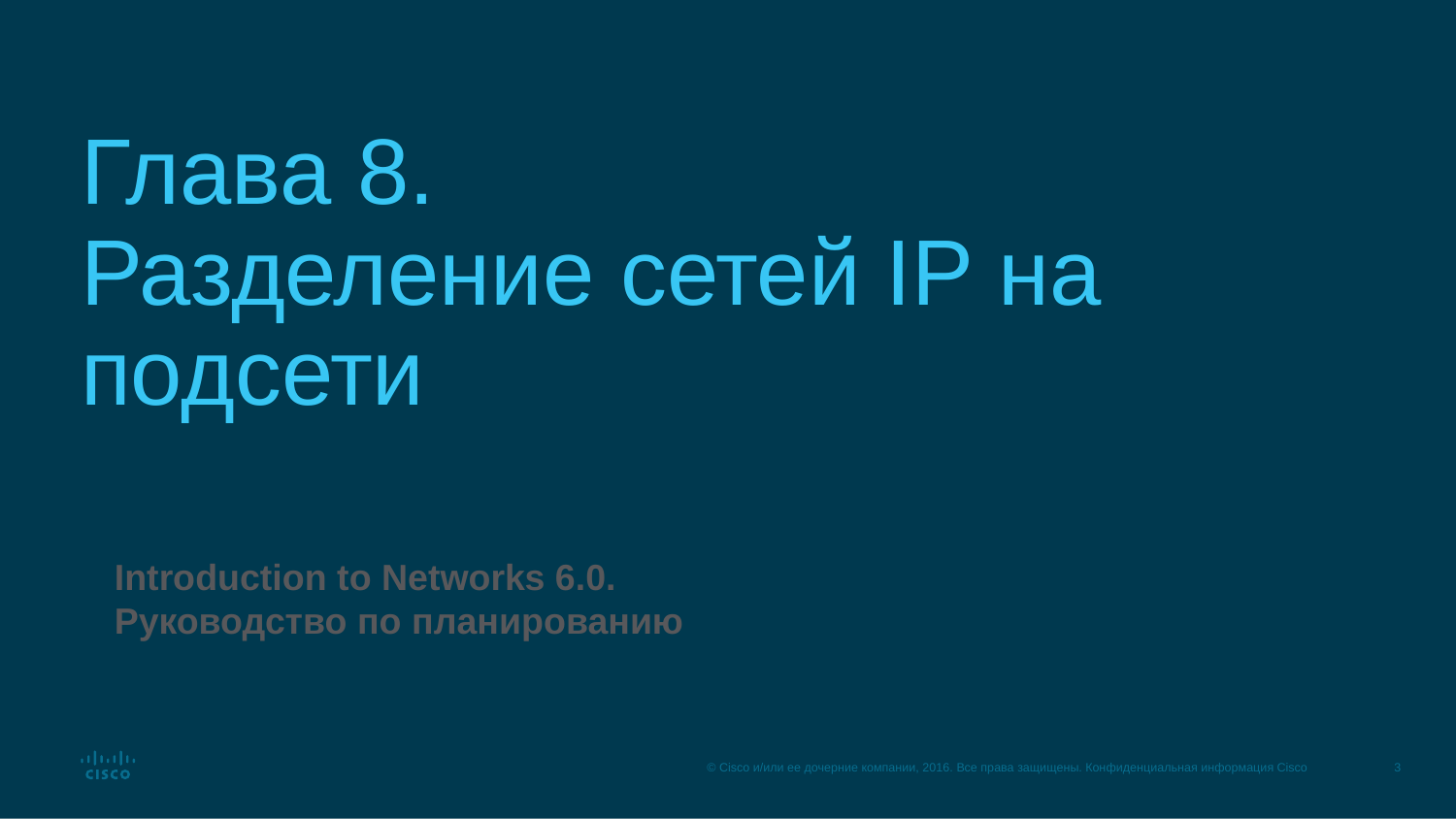

# Глава 8. Разделение сетей IP на подсети
Introduction to Networks 6.0. Руководство по планированию